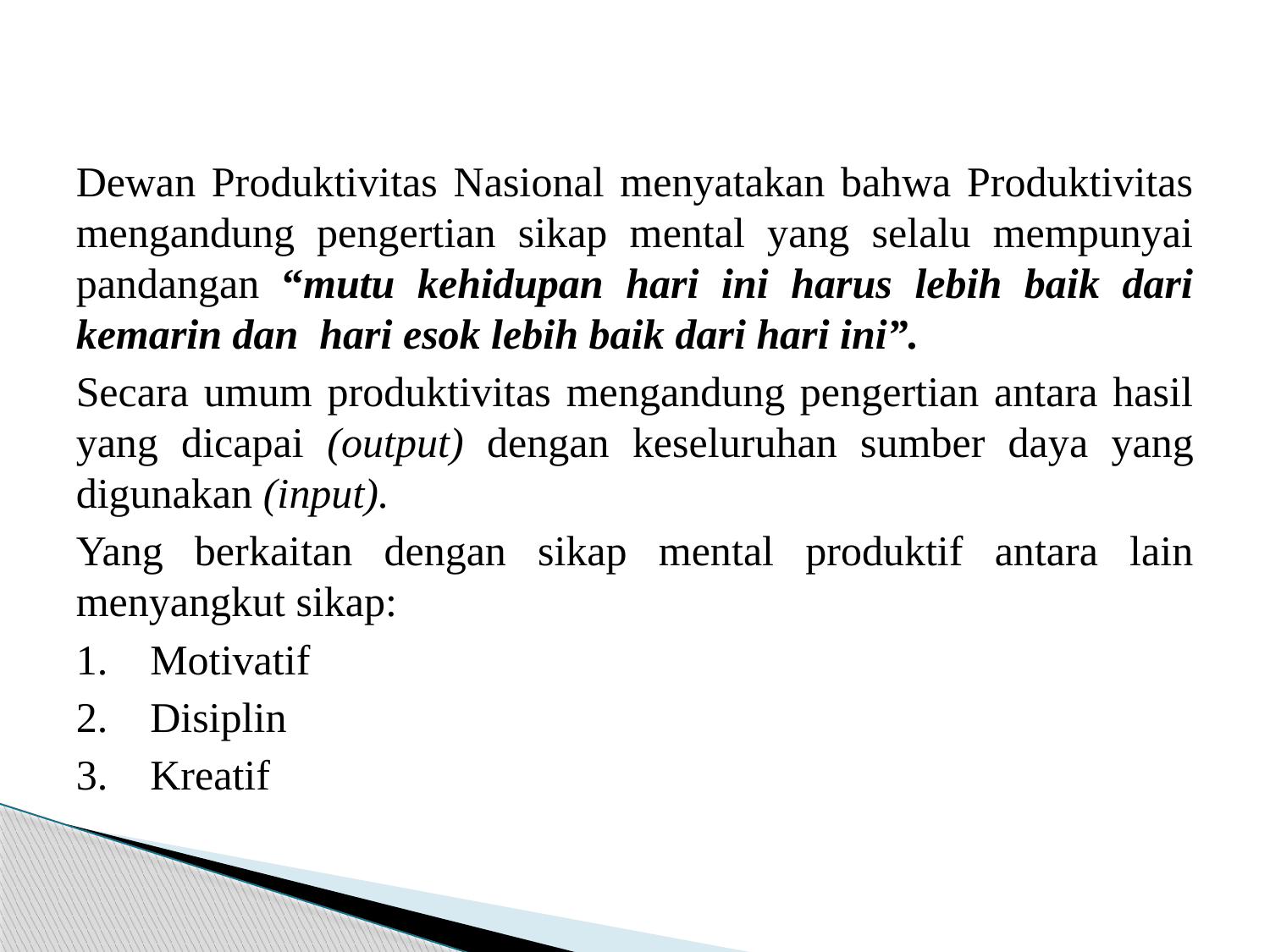

#
Dewan Produktivitas Nasional menyatakan bahwa Produktivitas mengandung pengertian sikap mental yang selalu mempunyai pandangan “mutu kehidupan hari ini harus lebih baik dari kemarin dan  hari esok lebih baik dari hari ini”.
Secara umum produktivitas mengandung pengertian antara hasil yang dicapai (output) dengan keseluruhan sumber daya yang digunakan (input).
Yang berkaitan dengan sikap mental produktif antara lain menyangkut sikap:
1.    Motivatif
2.    Disiplin
3.    Kreatif